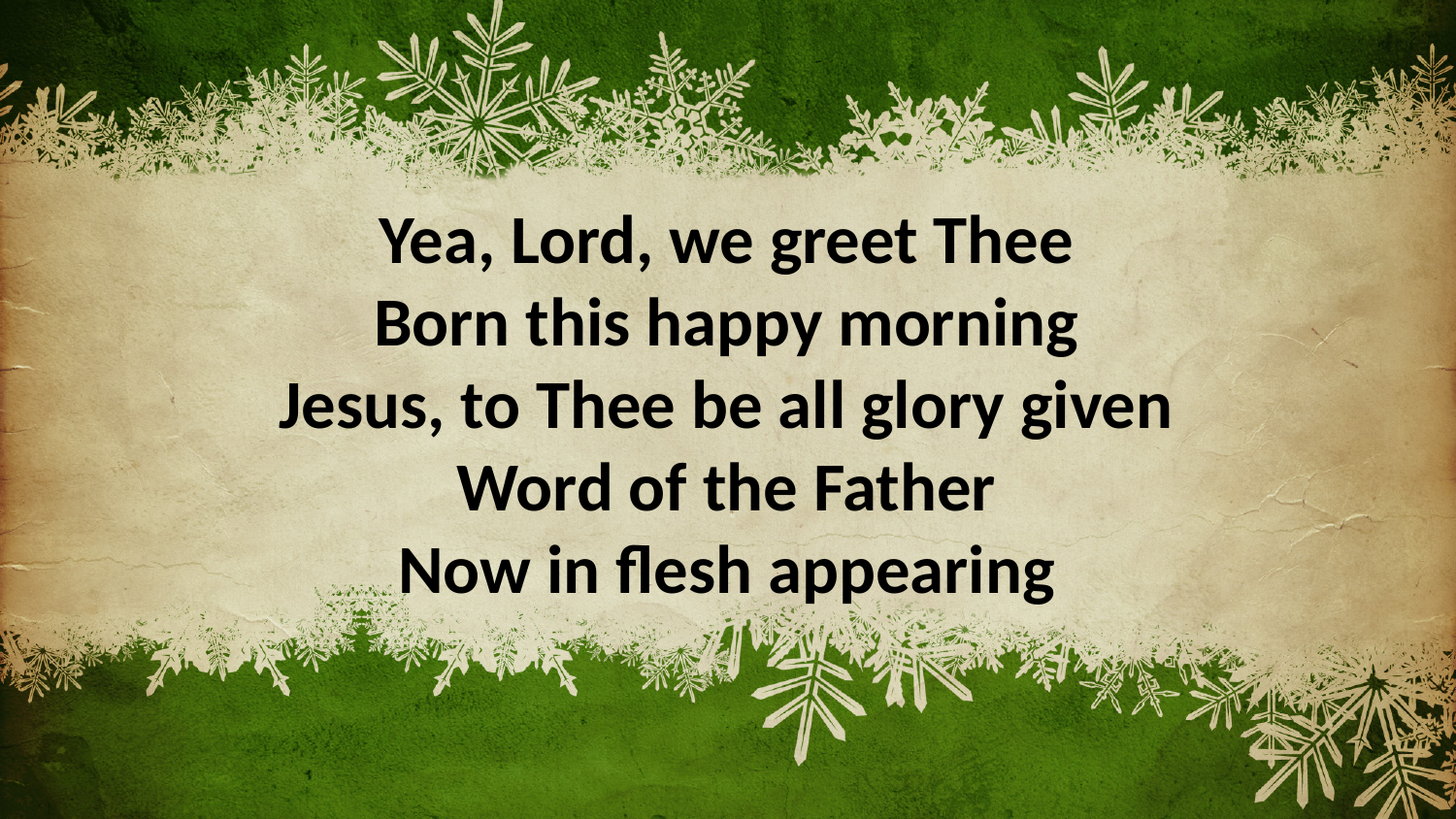

Yea, Lord, we greet Thee
Born this happy morning
Jesus, to Thee be all glory given
Word of the Father
Now in flesh appearing